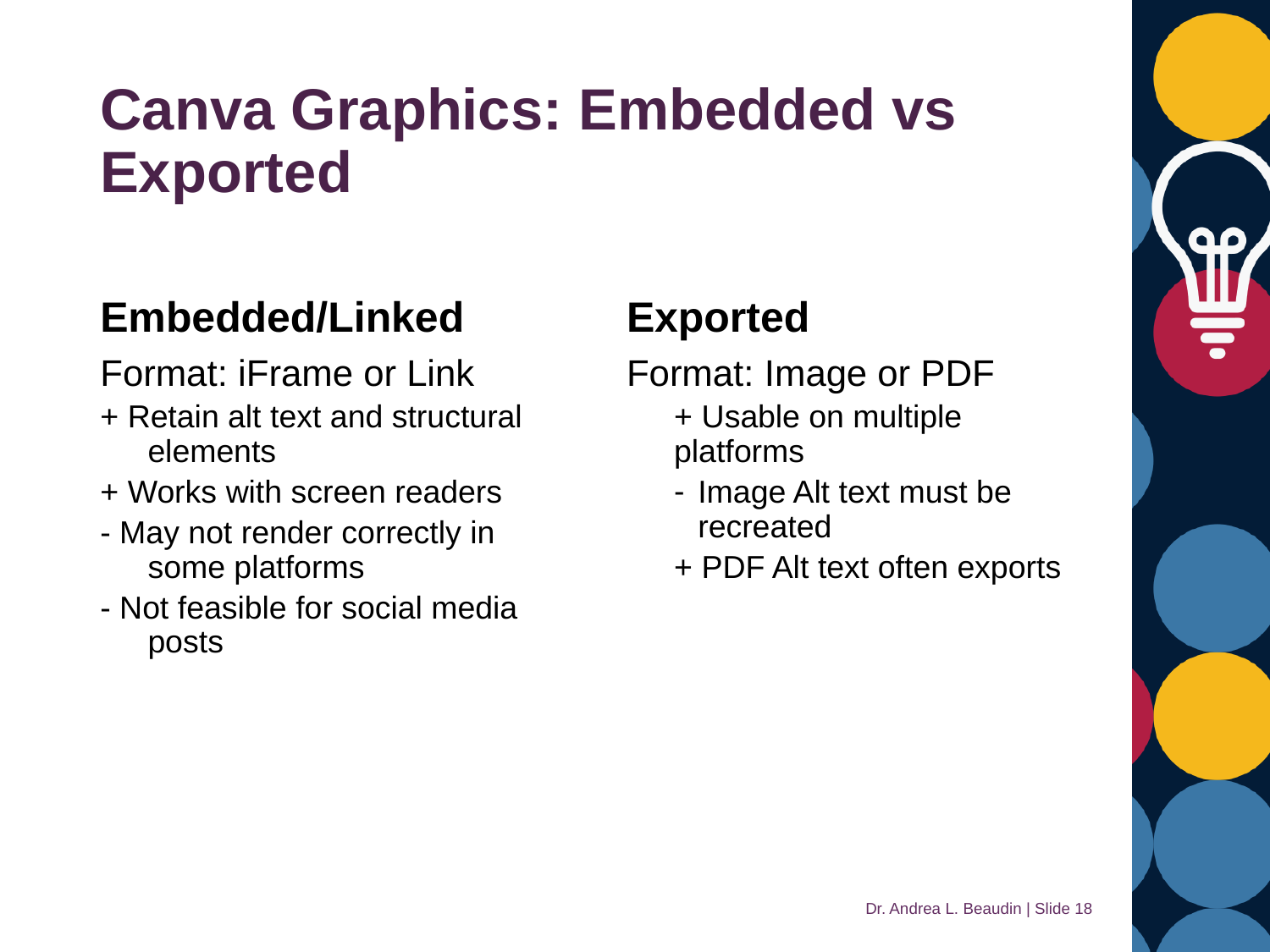

# Canva Graphics: Embedded vs Exported
Embedded/Linked
Exported
Format: iFrame or Link
+ Retain alt text and structural elements
+ Works with screen readers
- May not render correctly in some platforms
- Not feasible for social media posts
Format: Image or PDF
+ Usable on multiple platforms
Image Alt text must be recreated
+ PDF Alt text often exports